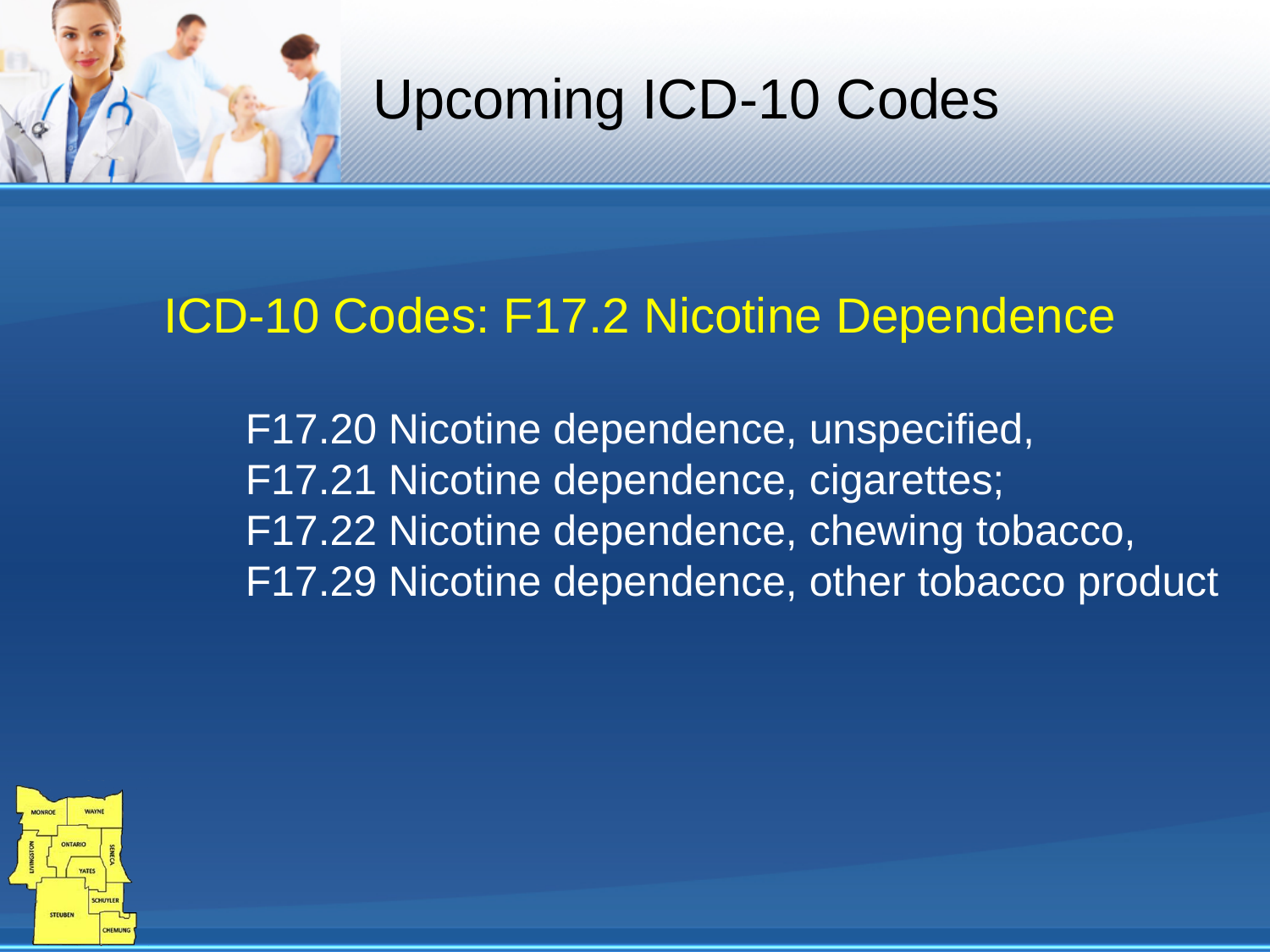

# Upcoming ICD-10 Codes

ICD-10 Codes: F17.2 Nicotine Dependence

F17.20 Nicotine dependence, unspecified,
F17.21 Nicotine dependence, cigarettes;
F17.22 Nicotine dependence, chewing tobacco,
F17.29 Nicotine dependence, other tobacco product